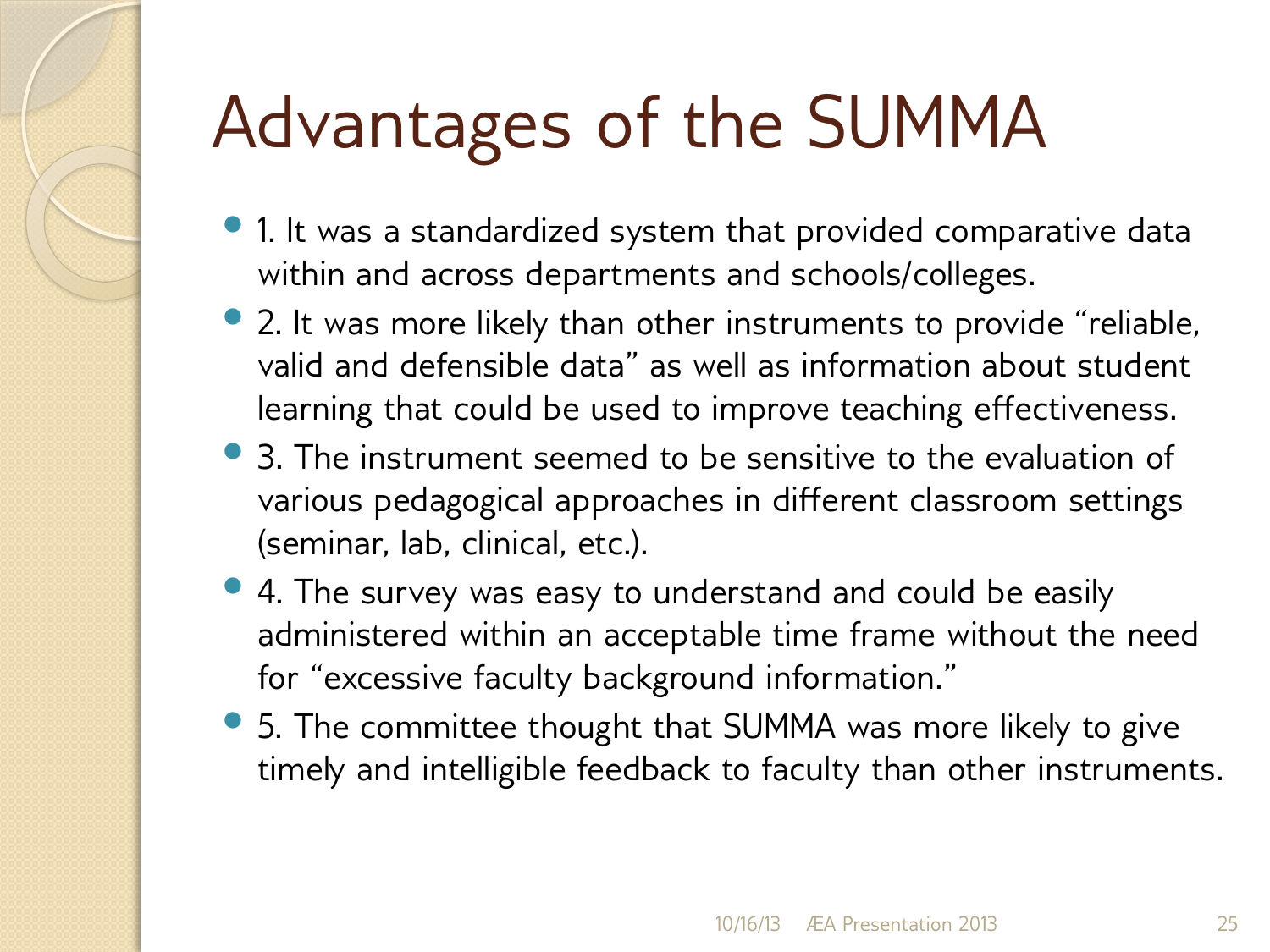

# Advantages of the SUMMA
1. It was a standardized system that provided comparative data within and across departments and schools/colleges.
2. It was more likely than other instruments to provide “reliable, valid and defensible data” as well as information about student learning that could be used to improve teaching effectiveness.
3. The instrument seemed to be sensitive to the evaluation of various pedagogical approaches in different classroom settings (seminar, lab, clinical, etc.).
4. The survey was easy to understand and could be easily administered within an acceptable time frame without the need for “excessive faculty background information.”
5. The committee thought that SUMMA was more likely to give timely and intelligible feedback to faculty than other instruments.
10/16/13
AEA Presentation 2013
25